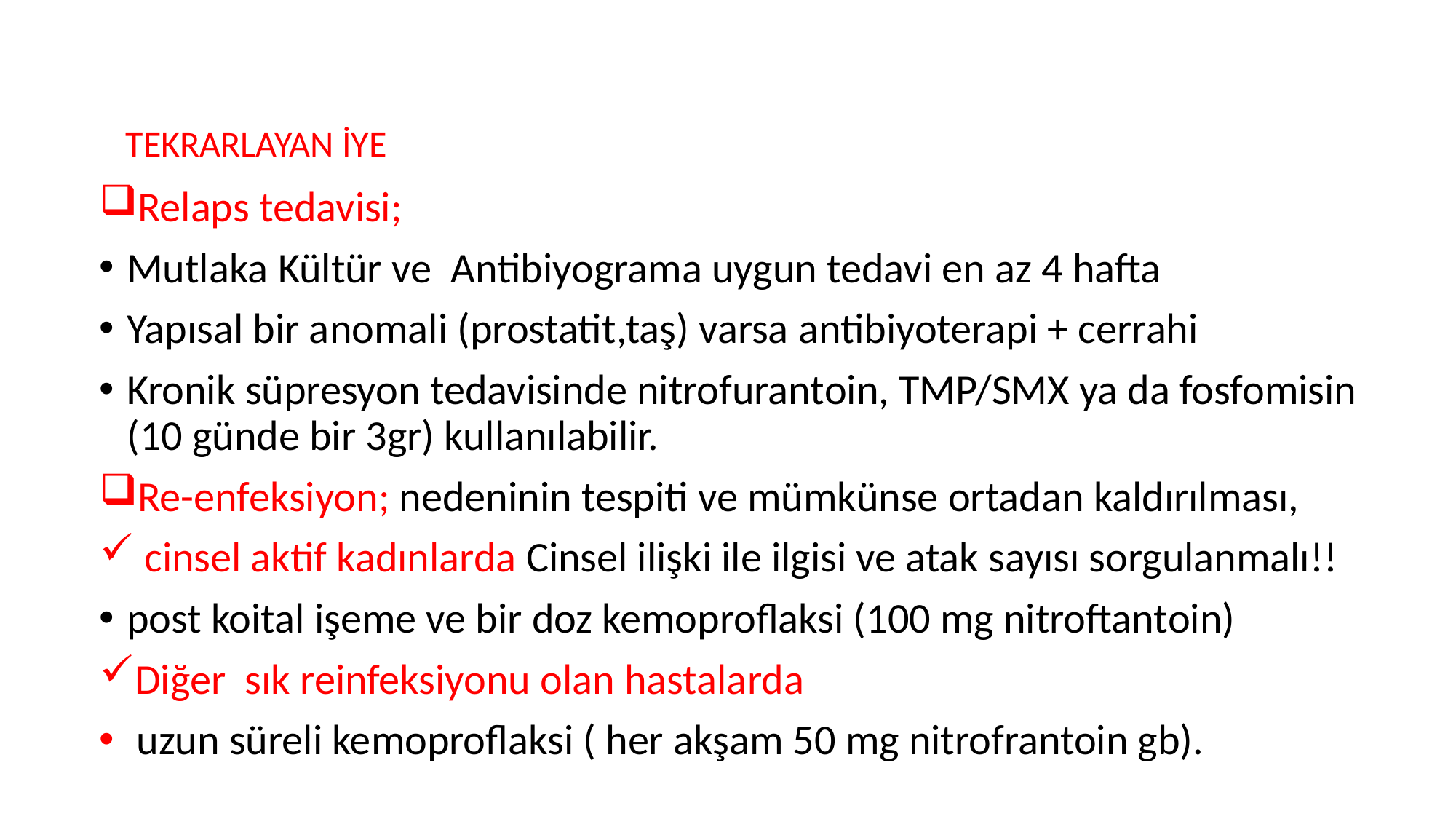

# TEKRARLAYAN İYE
Relaps tedavisi;
Mutlaka Kültür ve  Antibiyograma uygun tedavi en az 4 hafta
Yapısal bir anomali (prostatit,taş) varsa antibiyoterapi + cerrahi
Kronik süpresyon tedavisinde nitrofurantoin, TMP/SMX ya da fosfomisin (10 günde bir 3gr) kullanılabilir.
Re-enfeksiyon; nedeninin tespiti ve mümkünse ortadan kaldırılması,
 cinsel aktif kadınlarda Cinsel ilişki ile ilgisi ve atak sayısı sorgulanmalı!!
post koital işeme ve bir doz kemoproflaksi (100 mg nitroftantoin)
Diğer  sık reinfeksiyonu olan hastalarda
 uzun süreli kemoproflaksi ( her akşam 50 mg nitrofrantoin gb).